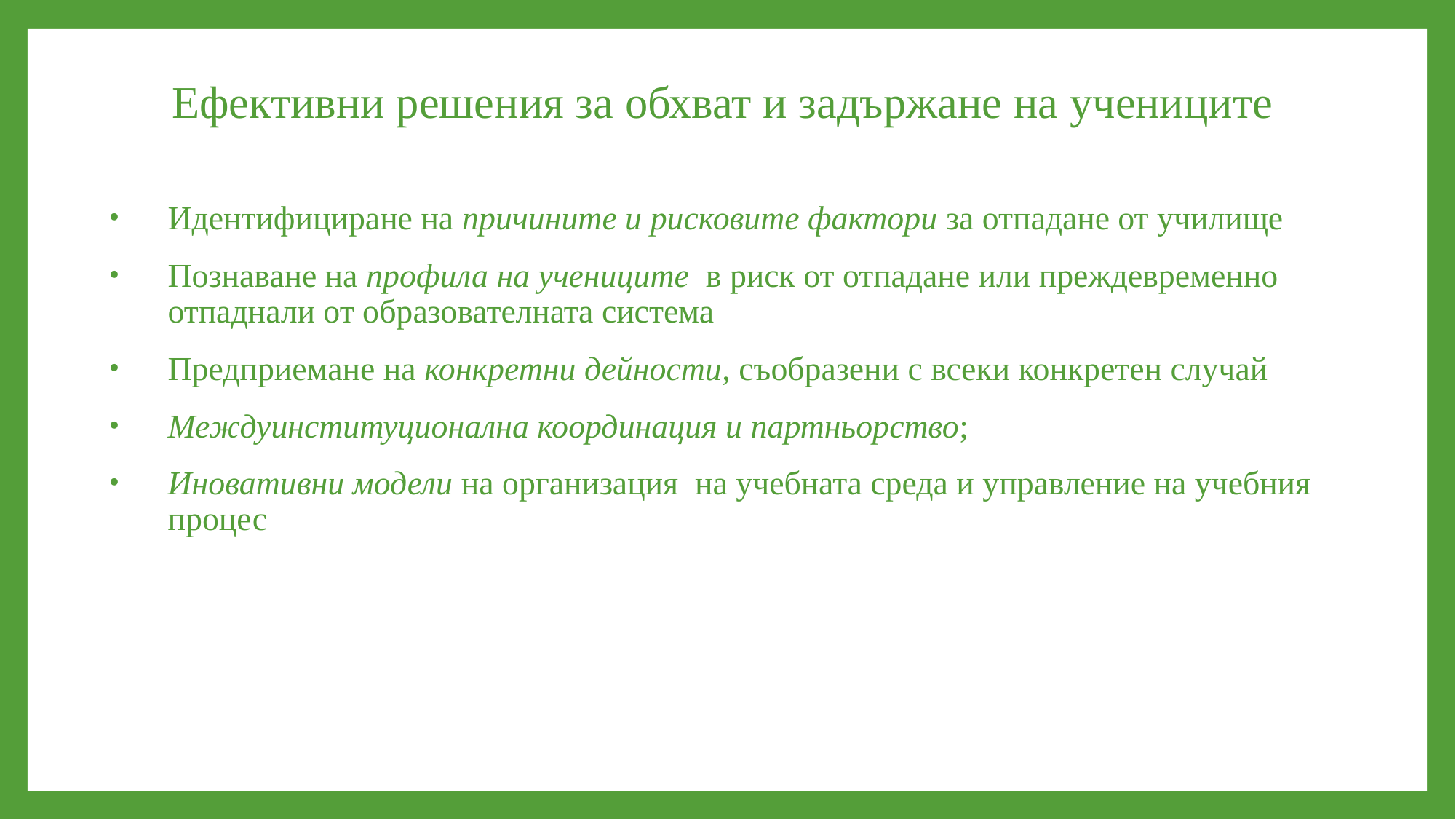

Ефективни решения за обхват и задържане на учениците
Идентифициране на причините и рисковите фактори за отпадане от училище
Познаване на профила на учениците  в риск от отпадане или преждевременно отпаднали от образователната система
Предприемане на конкретни дейности, съобразени с всеки конкретен случай
Междуинституционална координация и партньорство;
Иновативни модели на организация  на учебната среда и управление на учебния процес